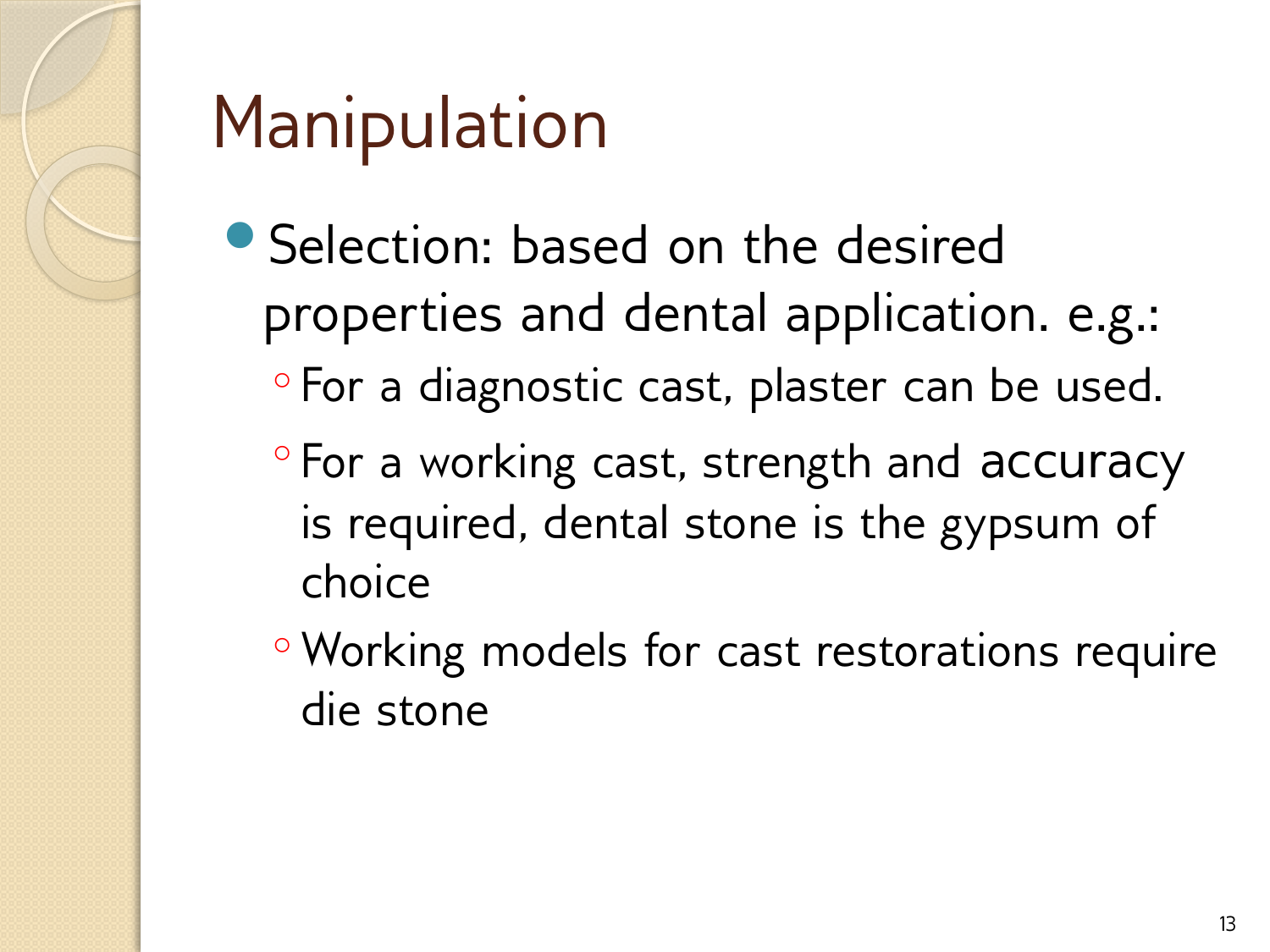

# Manipulation
Selection: based on the desired properties and dental application. e.g.:
For a diagnostic cast, plaster can be used.
For a working cast, strength and accuracy  is required, dental stone is the gypsum of choice
Working models for cast restorations require die stone
13